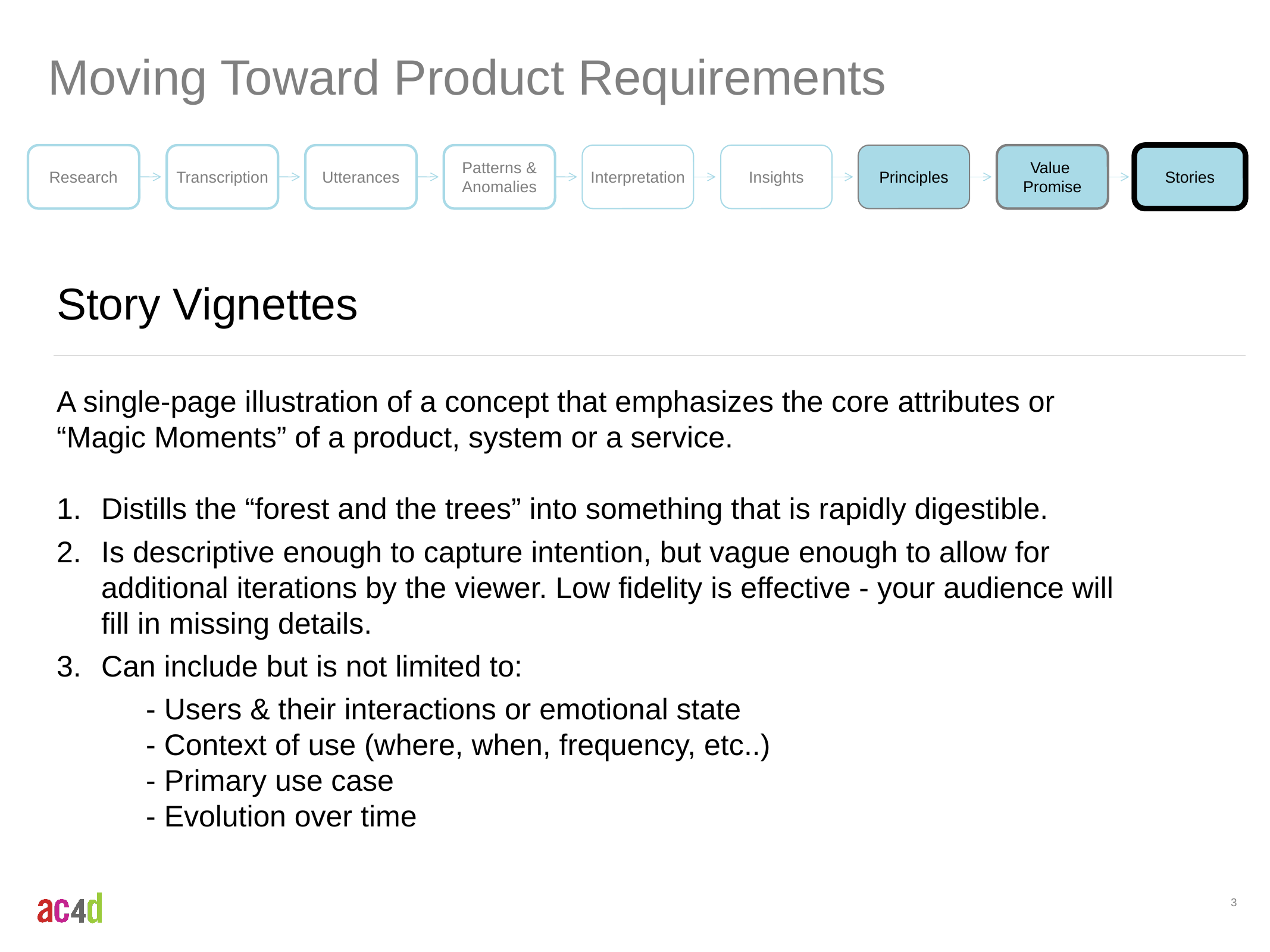

Moving Toward Product Requirements
Research
Transcription
Utterances
Patterns & Anomalies
Interpretation
Insights
Principles
Value
Promise
Stories
Story Vignettes

A single-page illustration of a concept that emphasizes the core attributes or “Magic Moments” of a product, system or a service.

Distills the “forest and the trees” into something that is rapidly digestible.
Is descriptive enough to capture intention, but vague enough to allow for additional iterations by the viewer. Low fidelity is effective - your audience will fill in missing details.
Can include but is not limited to:
	- Users & their interactions or emotional state
	- Context of use (where, when, frequency, etc..)
	- Primary use case
	- Evolution over time
3